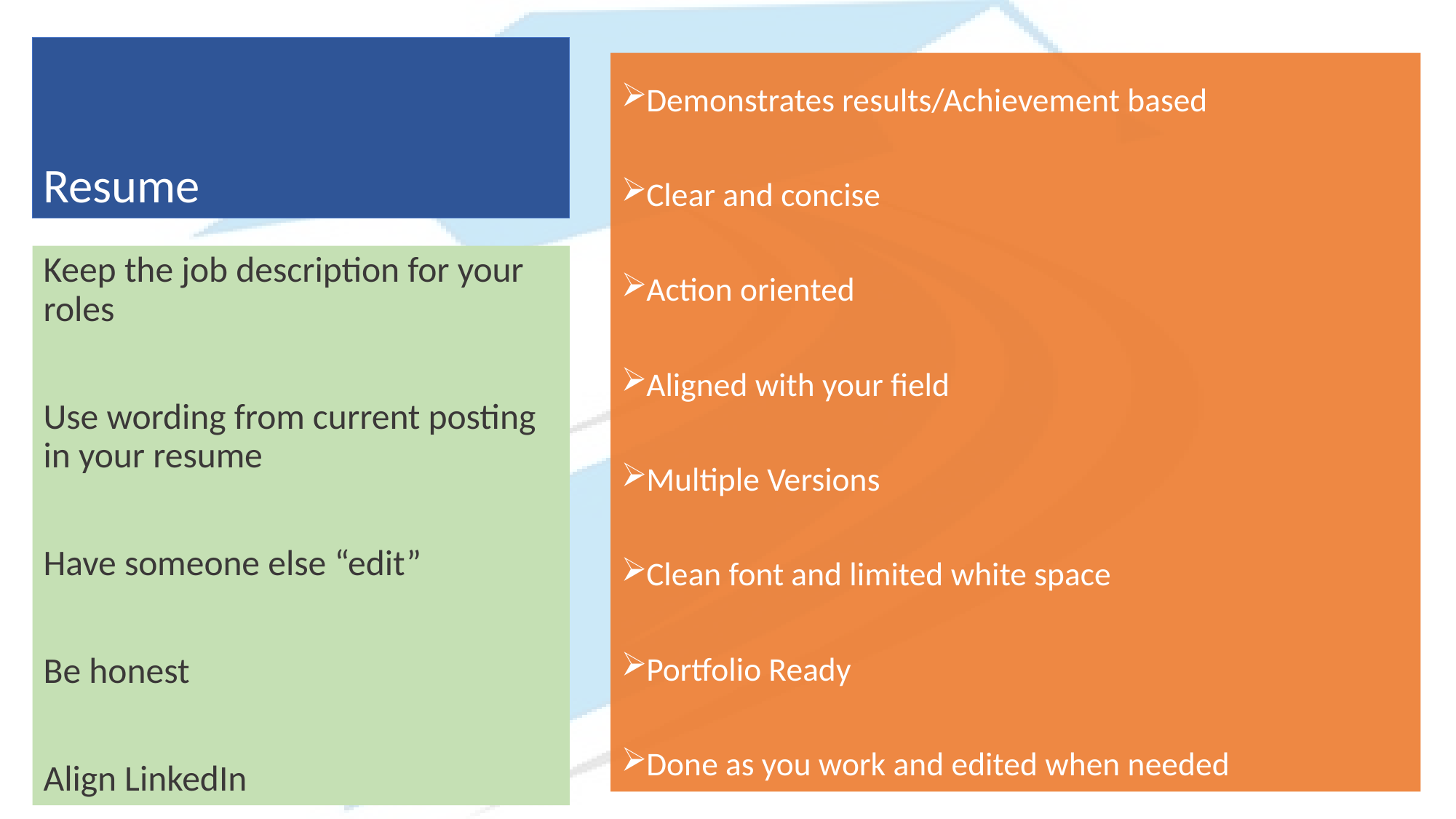

# Resume

Demonstrates results/Achievement based

Clear and concise

Action oriented

Aligned with your field

Multiple Versions

Clean font and limited white space

Portfolio Ready

Done as you work and edited when needed

Keep the job description for your roles

Use wording from current posting in your resume

Have someone else “edit”

Be honest

Align LinkedIn